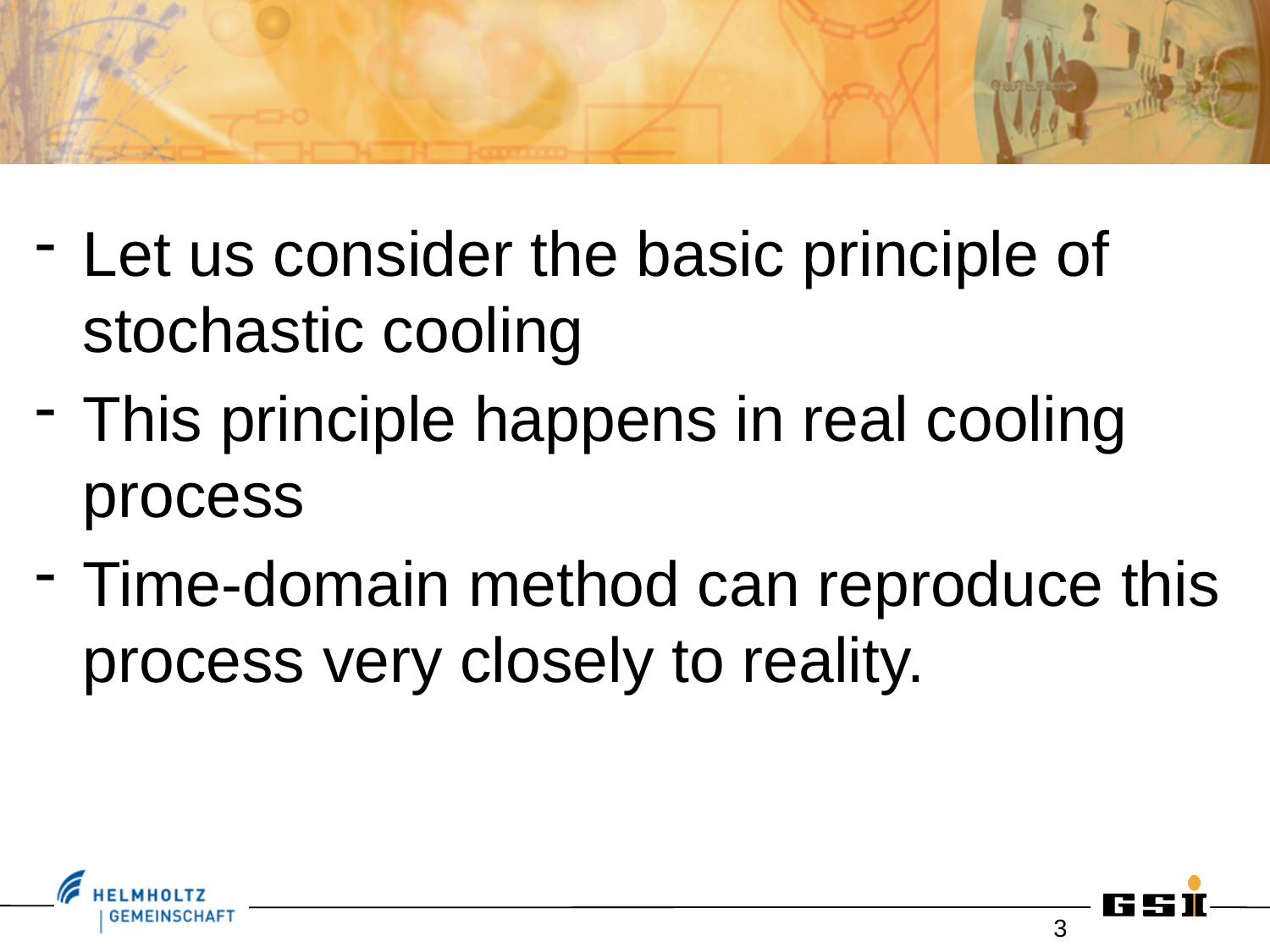

Let us consider the basic principle of stochastic cooling
This principle happens in real cooling process
Time-domain method can reproduce this process very closely to reality.
3